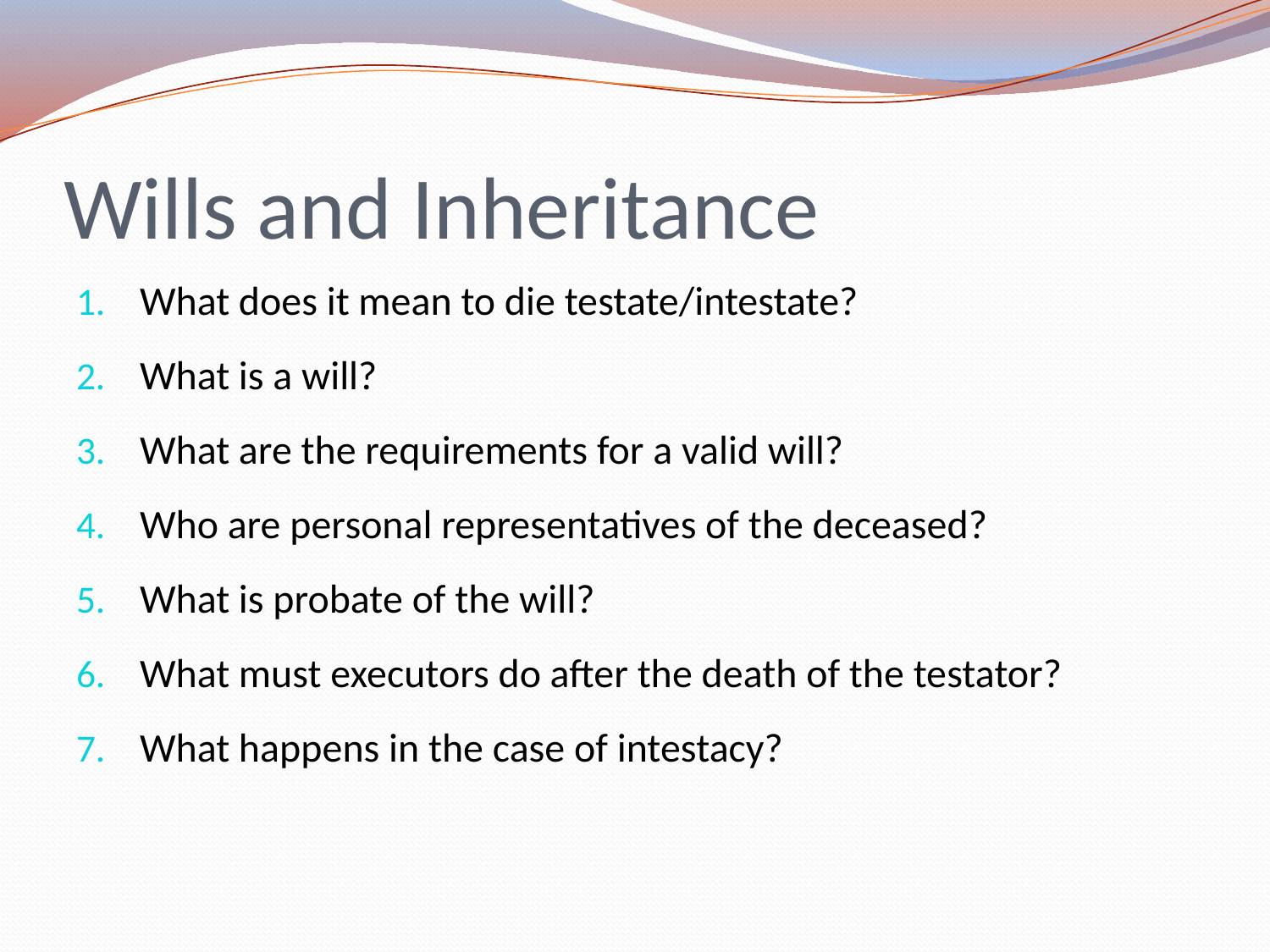

# Wills and Inheritance
What does it mean to die testate/intestate?
What is a will?
What are the requirements for a valid will?
Who are personal representatives of the deceased?
What is probate of the will?
What must executors do after the death of the testator?
What happens in the case of intestacy?